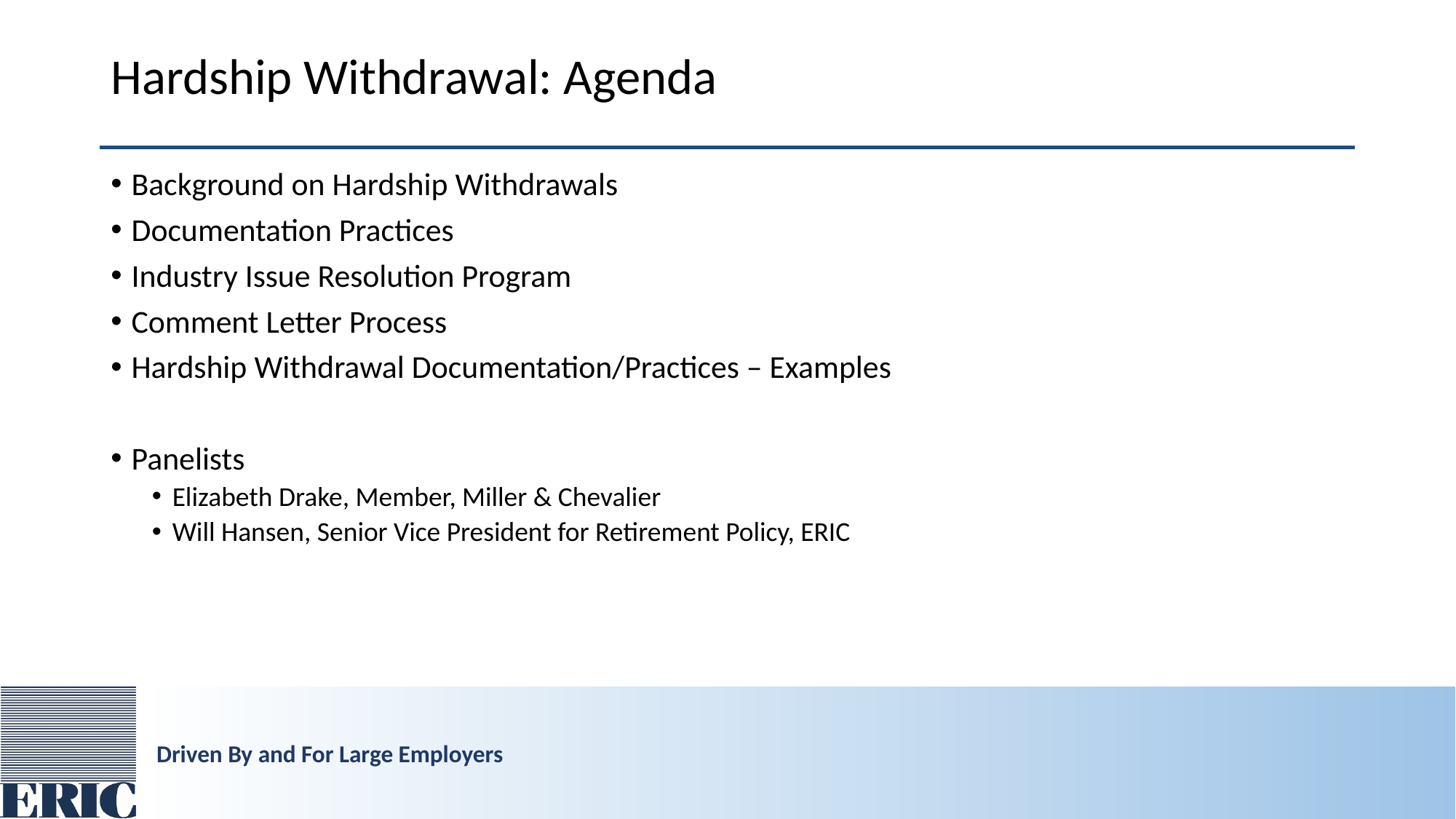

# Hardship Withdrawal: Agenda
Background on Hardship Withdrawals
Documentation Practices
Industry Issue Resolution Program
Comment Letter Process
Hardship Withdrawal Documentation/Practices – Examples

Panelists
Elizabeth Drake, Member, Miller & Chevalier
Will Hansen, Senior Vice President for Retirement Policy, ERIC
Driven By and For Large Employers